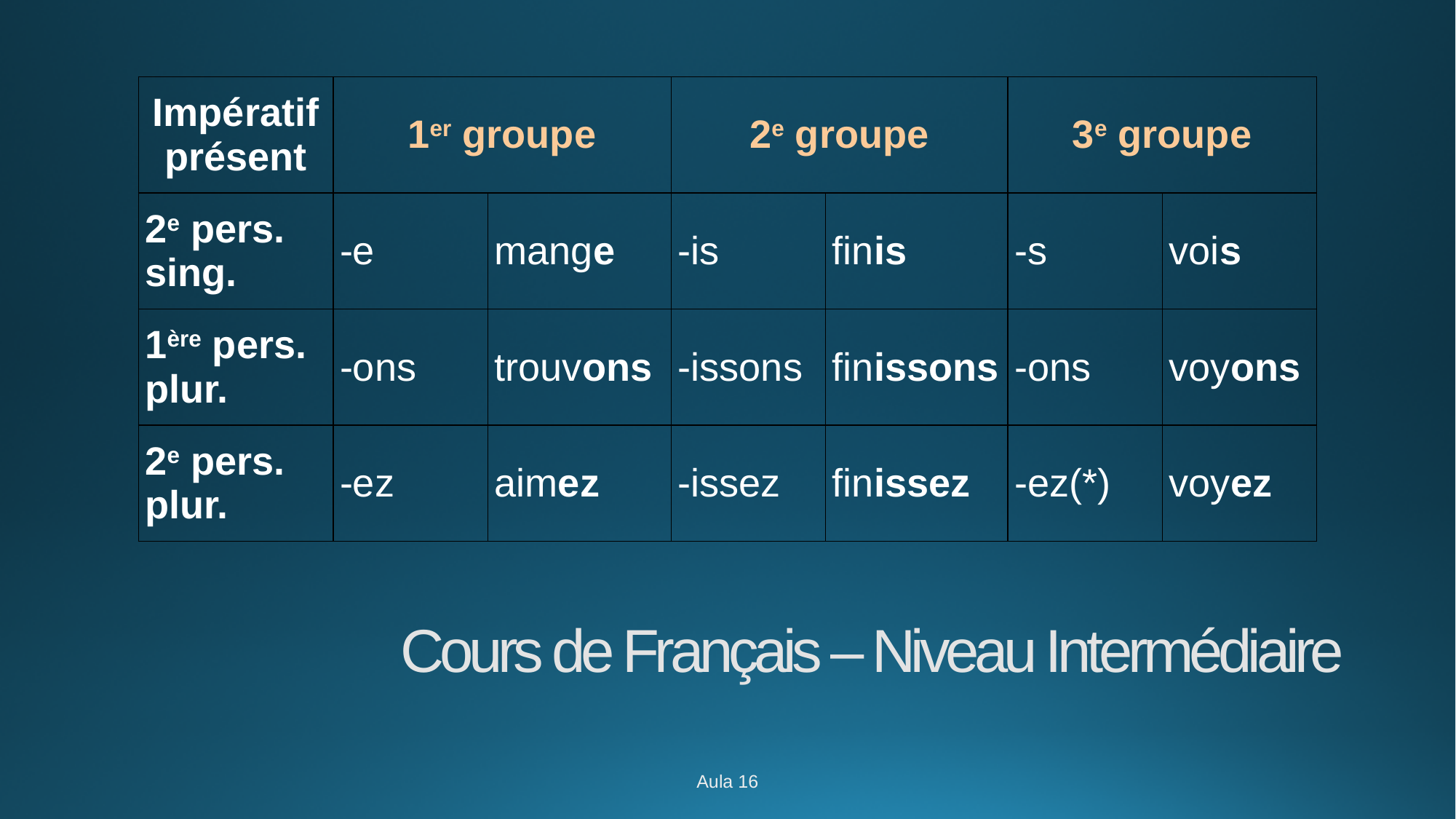

| Impératif présent | 1er groupe |  | 2e groupe |  | 3e groupe |  |
| --- | --- | --- | --- | --- | --- | --- |
| 2e pers. sing. | -e | mange | -is | finis | -s | vois |
| 1ère pers. plur. | -ons | trouvons | -issons | finissons | -ons | voyons |
| 2e pers. plur. | -ez | aimez | -issez | finissez | -ez(\*) | voyez |
# Cours de Français – Niveau Intermédiaire
Aula 16